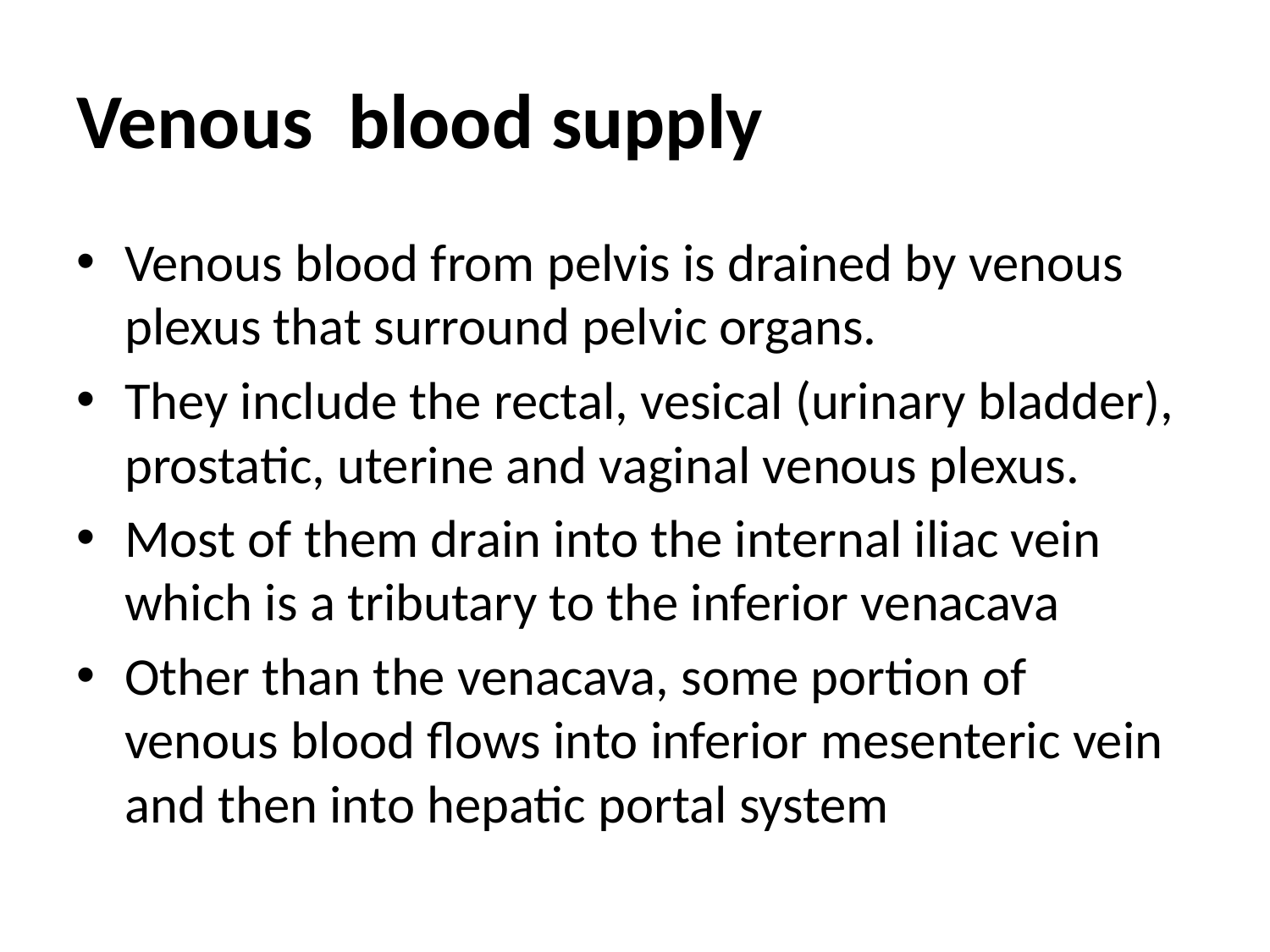

# Venous  blood supply
Venous blood from pelvis is drained by venous plexus that surround pelvic organs.
They include the rectal, vesical (urinary bladder), prostatic, uterine and vaginal venous plexus.
Most of them drain into the internal iliac vein which is a tributary to the inferior venacava
Other than the venacava, some portion of venous blood flows into inferior mesenteric vein and then into hepatic portal system